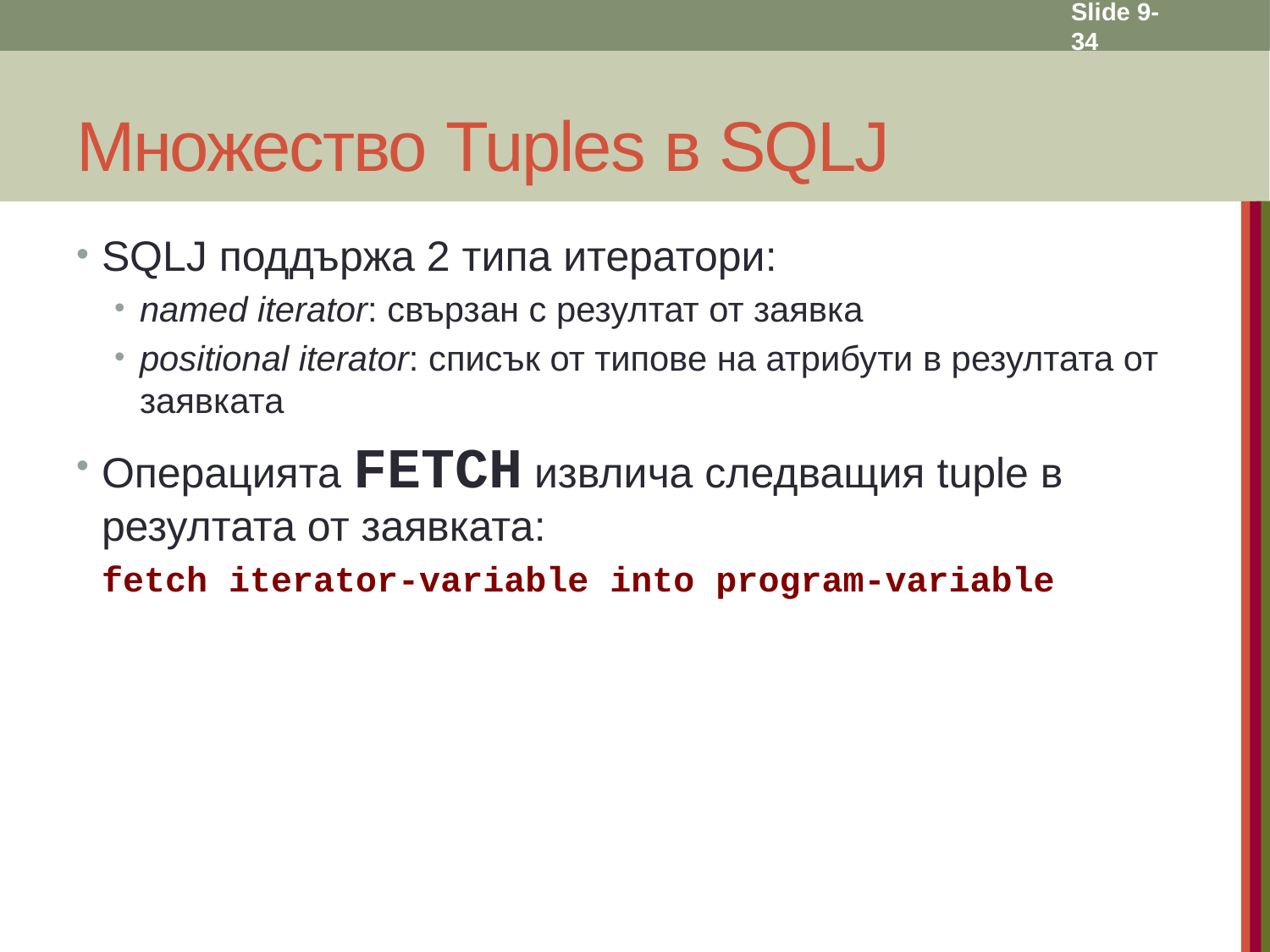

Slide 9- 34
# Множество Tuples в SQLJ
SQLJ поддържа 2 типа итератори:
named iterator: свързан с резултат от заявка
positional iterator: списък от типове на атрибути в резултата от заявката
Операцията FETCH извлича следващия tuple в резултата от заявката:
	fetch iterator-variable into program-variable